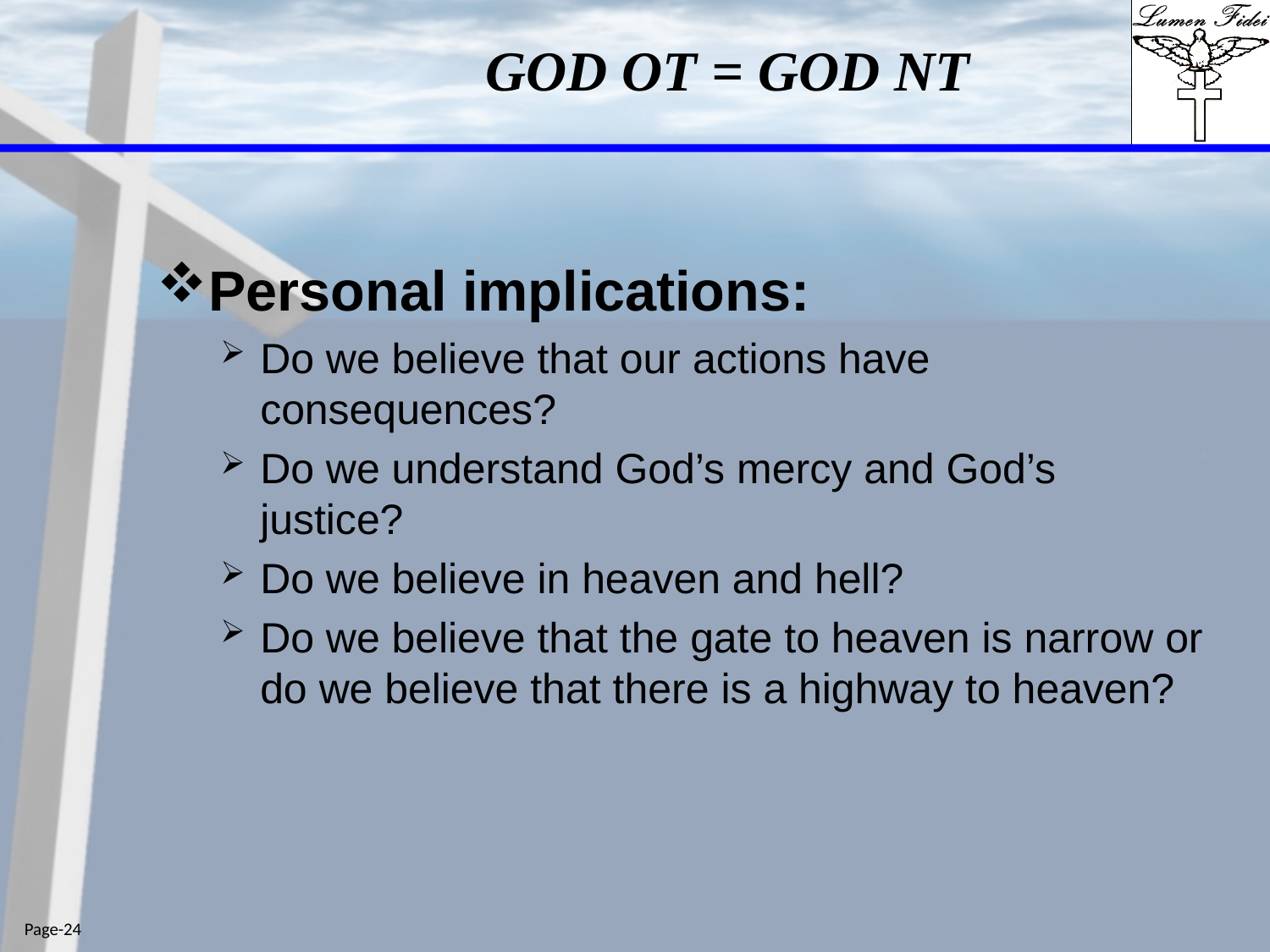

# GOD OT = GOD NT
Personal implications:
Do we believe that our actions have consequences?
Do we understand God’s mercy and God’s justice?
Do we believe in heaven and hell?
Do we believe that the gate to heaven is narrow or do we believe that there is a highway to heaven?
Page-24